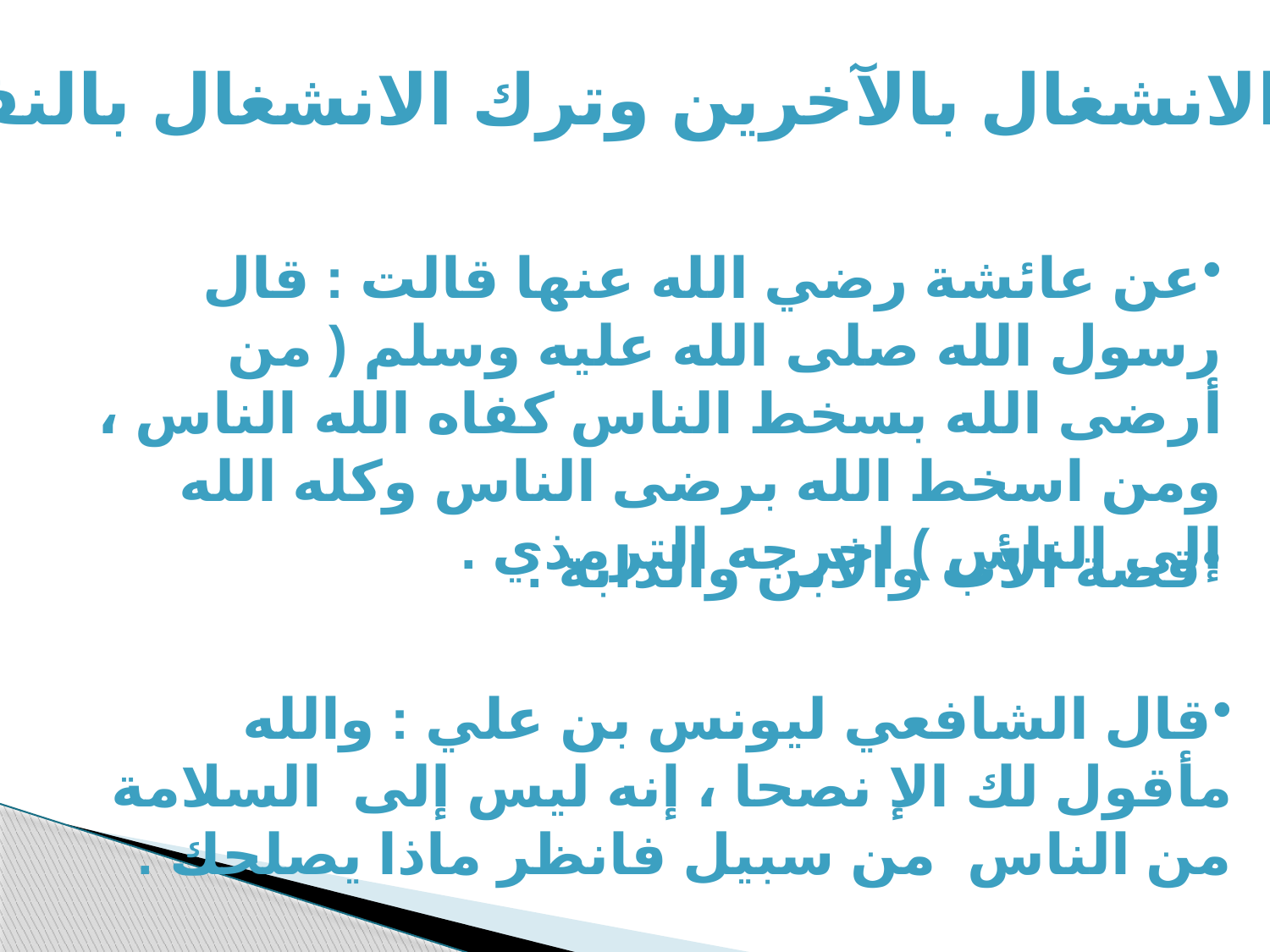

ثالثا ً : الانشغال بالآخرين وترك الانشغال بالنفس :-
عن عائشة رضي الله عنها قالت : قال رسول الله صلى الله عليه وسلم ( من أرضى الله بسخط الناس كفاه الله الناس ، ومن اسخط الله برضى الناس وكله الله إلى الناس ) اخرجه الترمذي .
قصة الأب والابن والدابة .
قال الشافعي ليونس بن علي : والله مأقول لك الإ نصحا ، إنه ليس إلى  السلامة من الناس  من سبيل فانظر ماذا يصلحك .